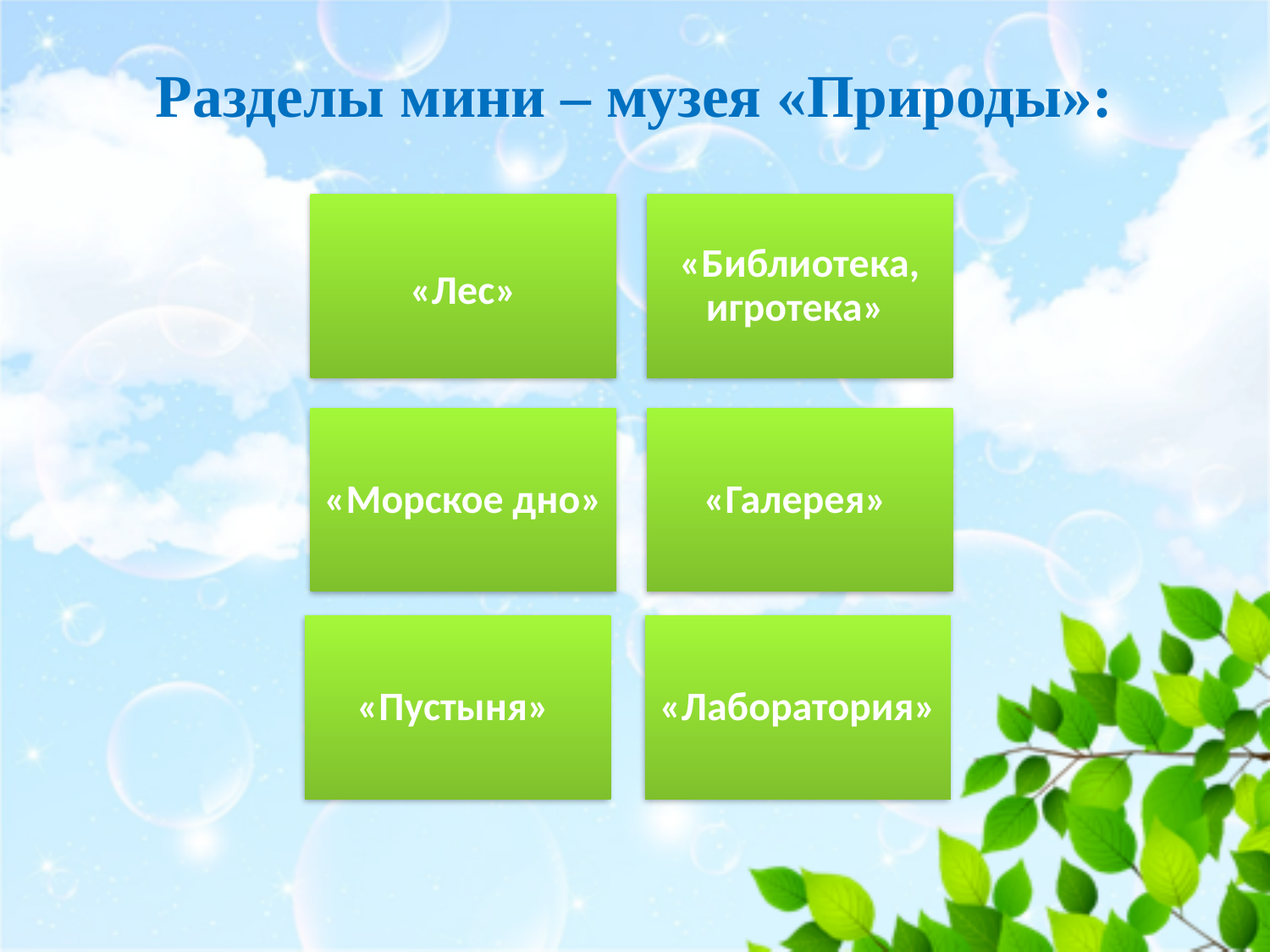

# Разделы мини – музея «Природы»:

«Лес»

«Библиотека, игротека»
«Морское дно»
«Галерея»
«Пустыня»
«Лаборатория»